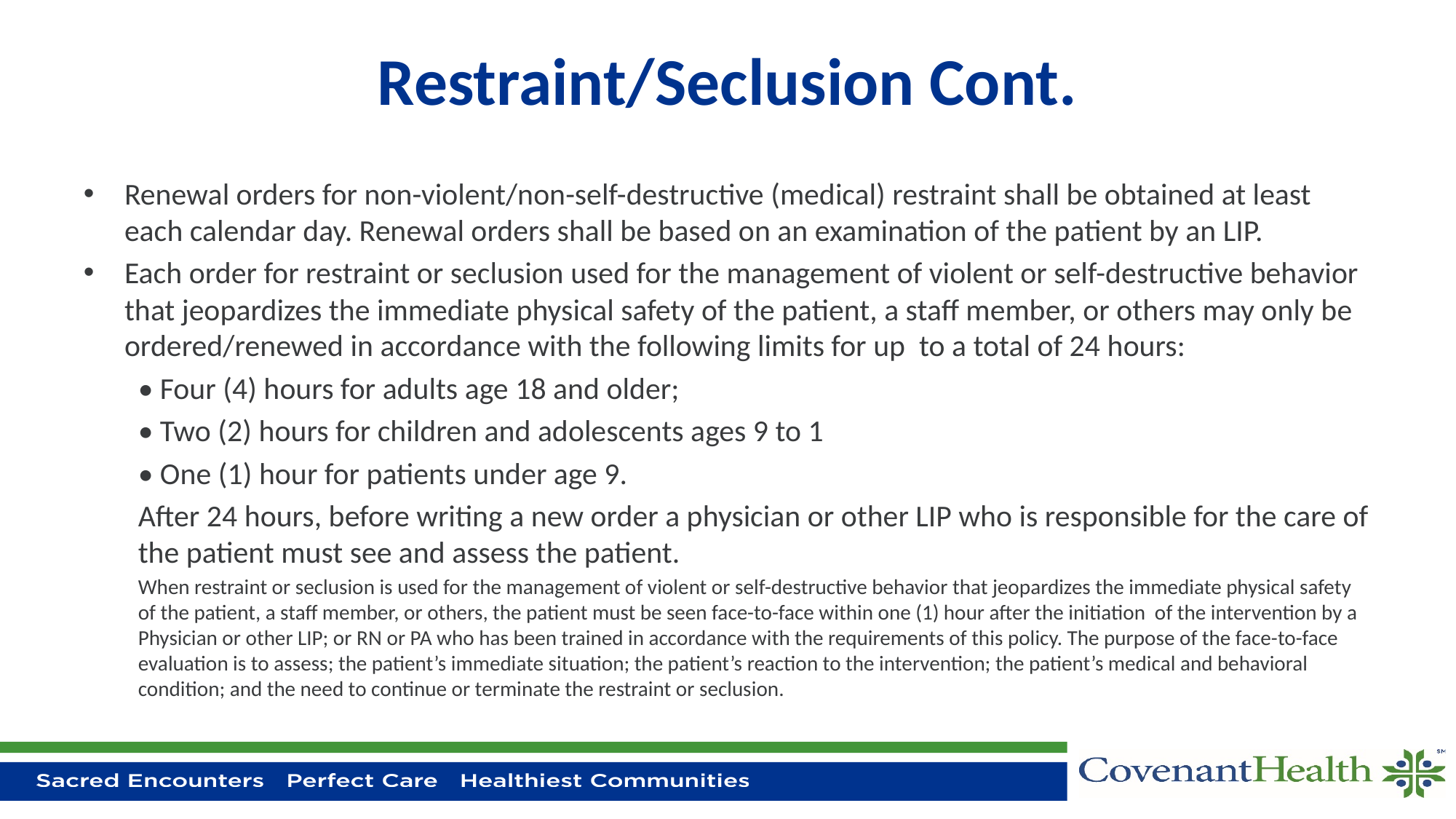

# Restraint/Seclusion Cont.
Renewal orders for non-violent/non-self-destructive (medical) restraint shall be obtained at least each calendar day. Renewal orders shall be based on an examination of the patient by an LIP.
Each order for restraint or seclusion used for the management of violent or self-destructive behavior that jeopardizes the immediate physical safety of the patient, a staff member, or others may only be ordered/renewed in accordance with the following limits for up  to a total of 24 hours:
• Four (4) hours for adults age 18 and older;
• Two (2) hours for children and adolescents ages 9 to 1
• One (1) hour for patients under age 9.
After 24 hours, before writing a new order a physician or other LIP who is responsible for the care of the patient must see and assess the patient.
When restraint or seclusion is used for the management of violent or self-destructive behavior that jeopardizes the immediate physical safety of the patient, a staff member, or others, the patient must be seen face-to-face within one (1) hour after the initiation  of the intervention by a Physician or other LIP; or RN or PA who has been trained in accordance with the requirements of this policy. The purpose of the face-to-face evaluation is to assess; the patient’s immediate situation; the patient’s reaction to the intervention; the patient’s medical and behavioral condition; and the need to continue or terminate the restraint or seclusion.